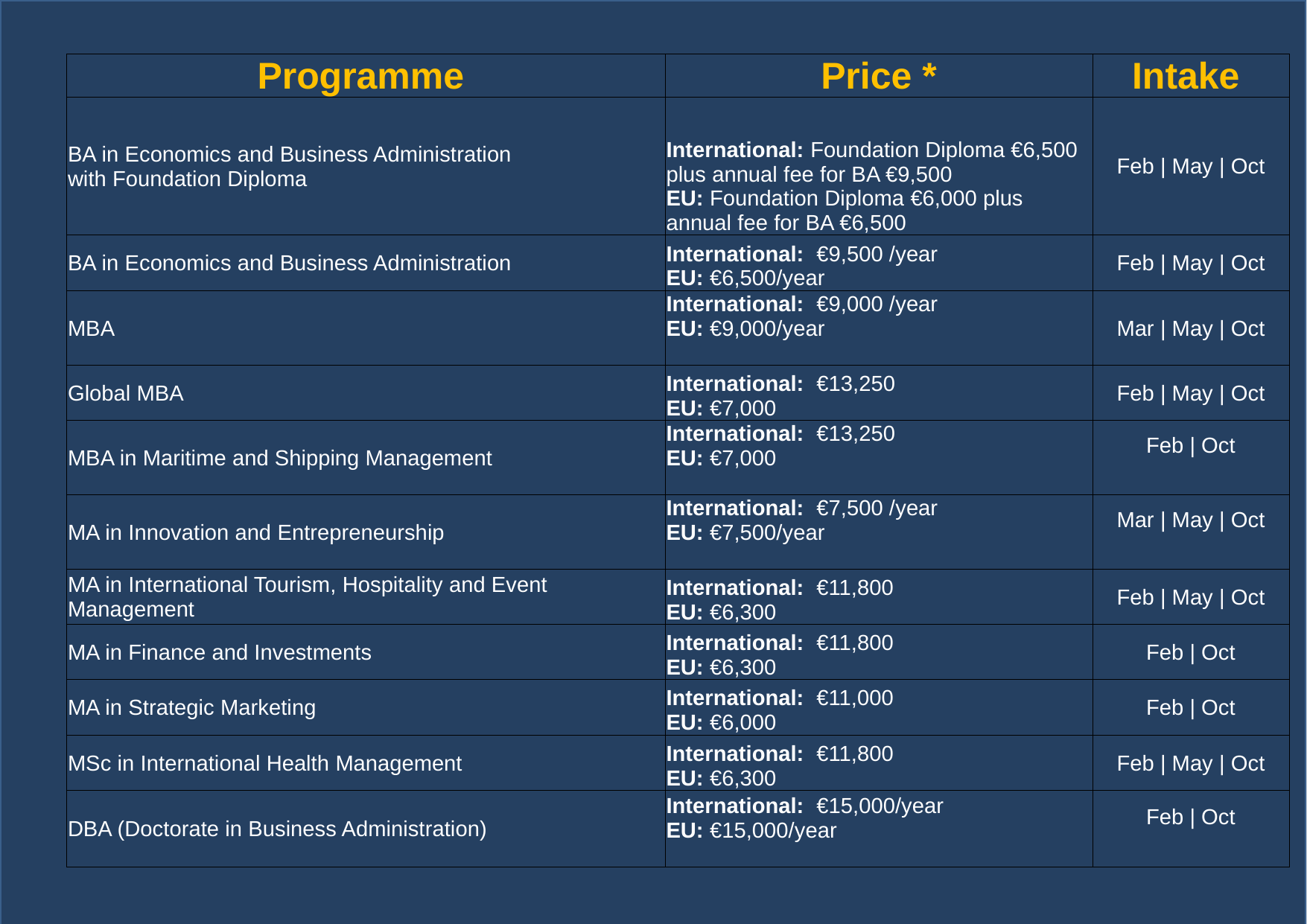

| Programme | Price \* | Intake |
| --- | --- | --- |
| BA in Economics and Business Administration with Foundation Diploma | International: Foundation Diploma €6,500 plus annual fee for BA €9,500 EU: Foundation Diploma €6,000 plus annual fee for BA €6,500 | Feb | May | Oct |
| BA in Economics and Business Administration | International: €9,500 /year EU: €6,500/year | Feb | May | Oct |
| MBA | International: €9,000 /year EU: €9,000/year | Mar | May | Oct |
| Global MBA | International: €13,250 EU: €7,000 | Feb | May | Oct |
| MBA in Maritime and Shipping Management | International: €13,250 EU: €7,000 | Feb | Oct |
| MA in Innovation and Entrepreneurship | International: €7,500 /year EU: €7,500/year | Mar | May | Oct |
| MA in International Tourism, Hospitality and Event Management | International: €11,800 EU: €6,300 | Feb | May | Oct |
| MA in Finance and Investments | International: €11,800 EU: €6,300 | Feb | Oct |
| MA in Strategic Marketing | International: €11,000 EU: €6,000 | Feb | Oct |
| MSc in International Health Management | International: €11,800 EU: €6,300 | Feb | May | Oct |
| DBA (Doctorate in Business Administration) | International: €15,000/year EU: €15,000/year | Feb | Oct |

#